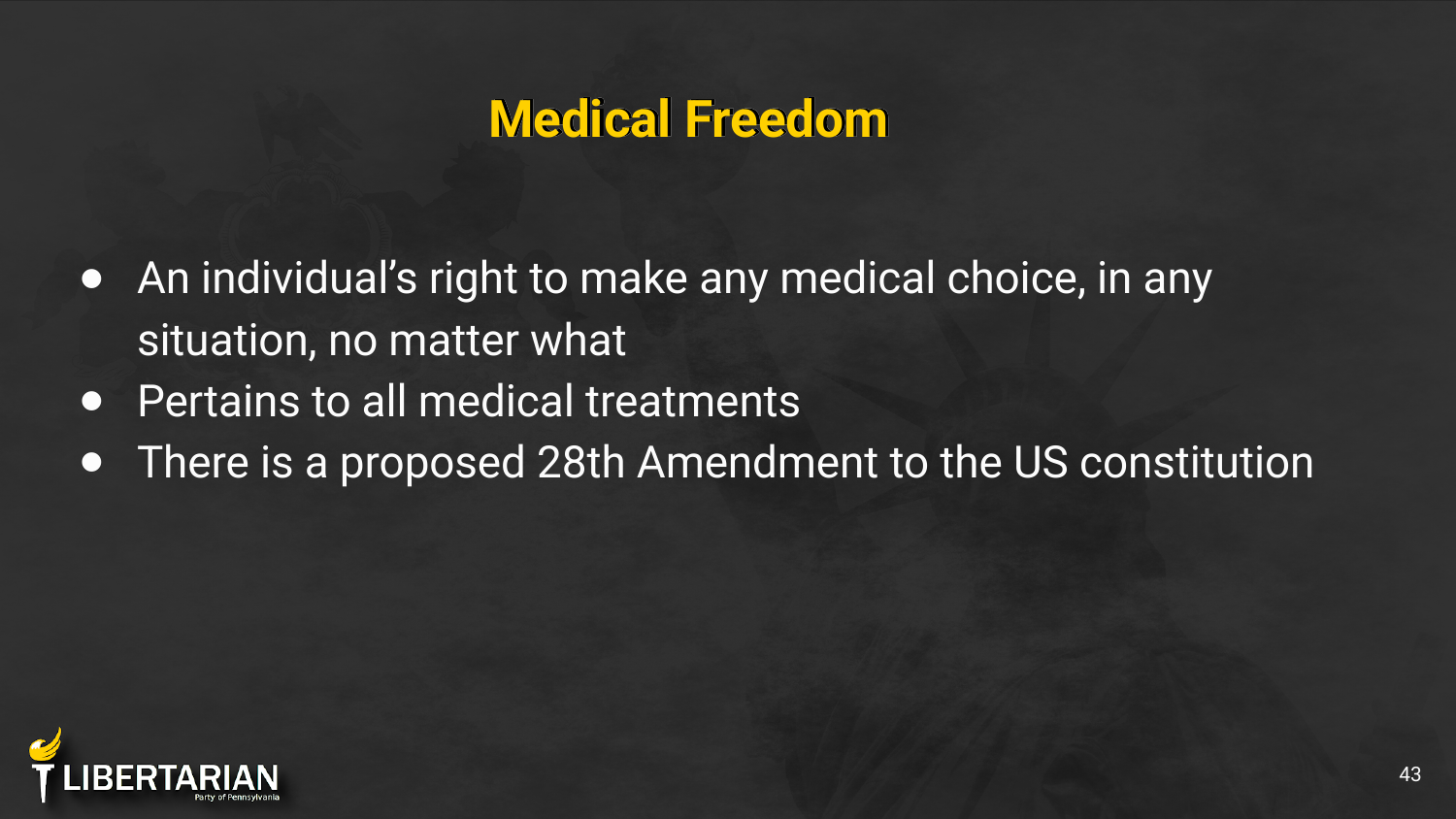

# Medical Freedom

An individual’s right to make any medical choice, in any situation, no matter what
Pertains to all medical treatments
There is a proposed 28th Amendment to the US constitution

43